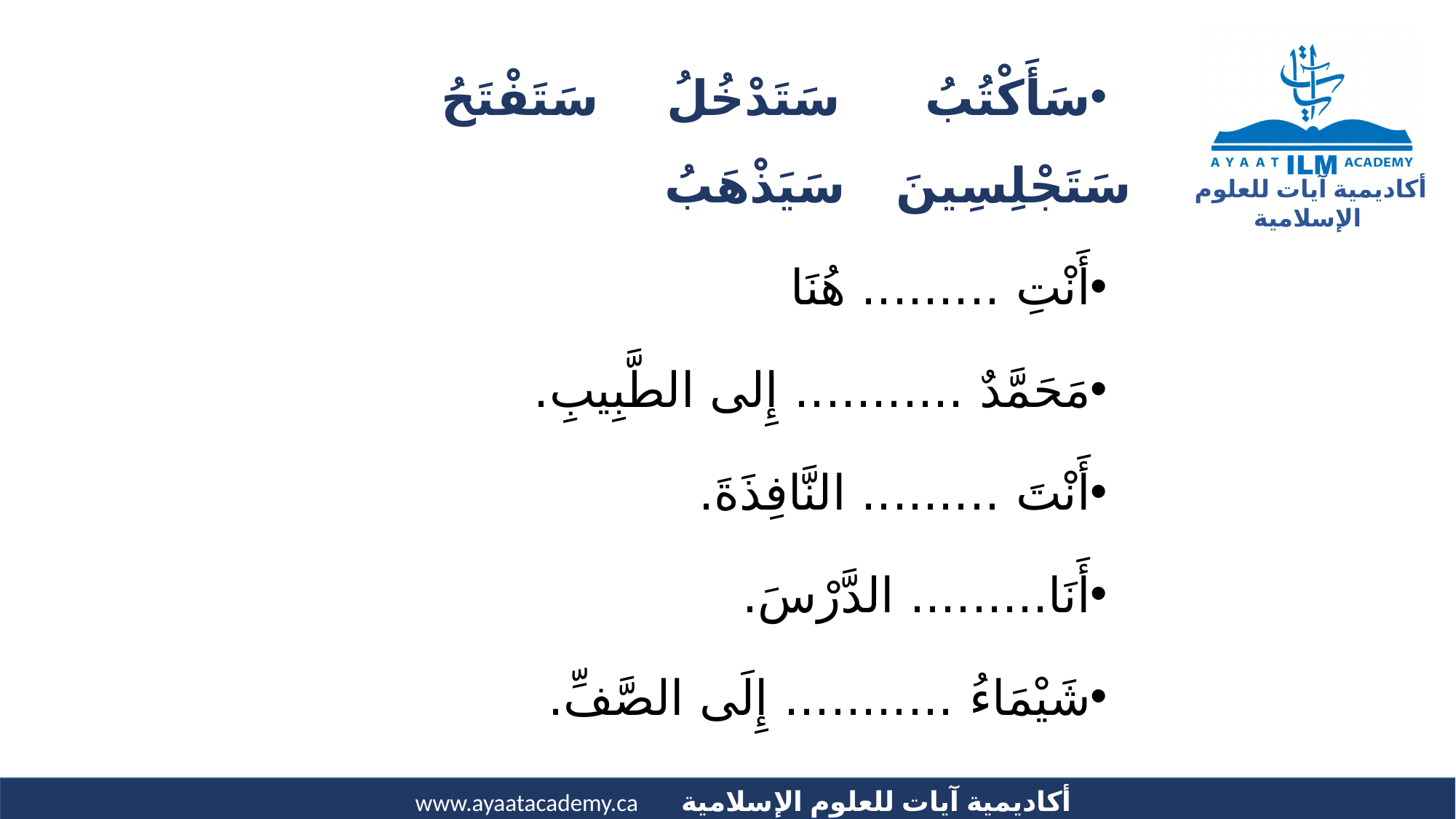

سَأَكْتُبُ     سَتَدْخُلُ    سَتَفْتَحُ     سَتَجْلِسِينَ   سَيَذْهَبُ
أَنْتِ ......... هُنَا
مَحَمَّدٌ ........... إِلى الطَّبِيبِ.
أَنْتَ ......... النَّافِذَةَ.
أَنَا......... الدَّرْسَ.
شَيْمَاءُ ........... إِلَى الصَّفِّ.

# اخْتَرِ الفِعْلَ المُنَاسِبَ للفَرَاغِ: